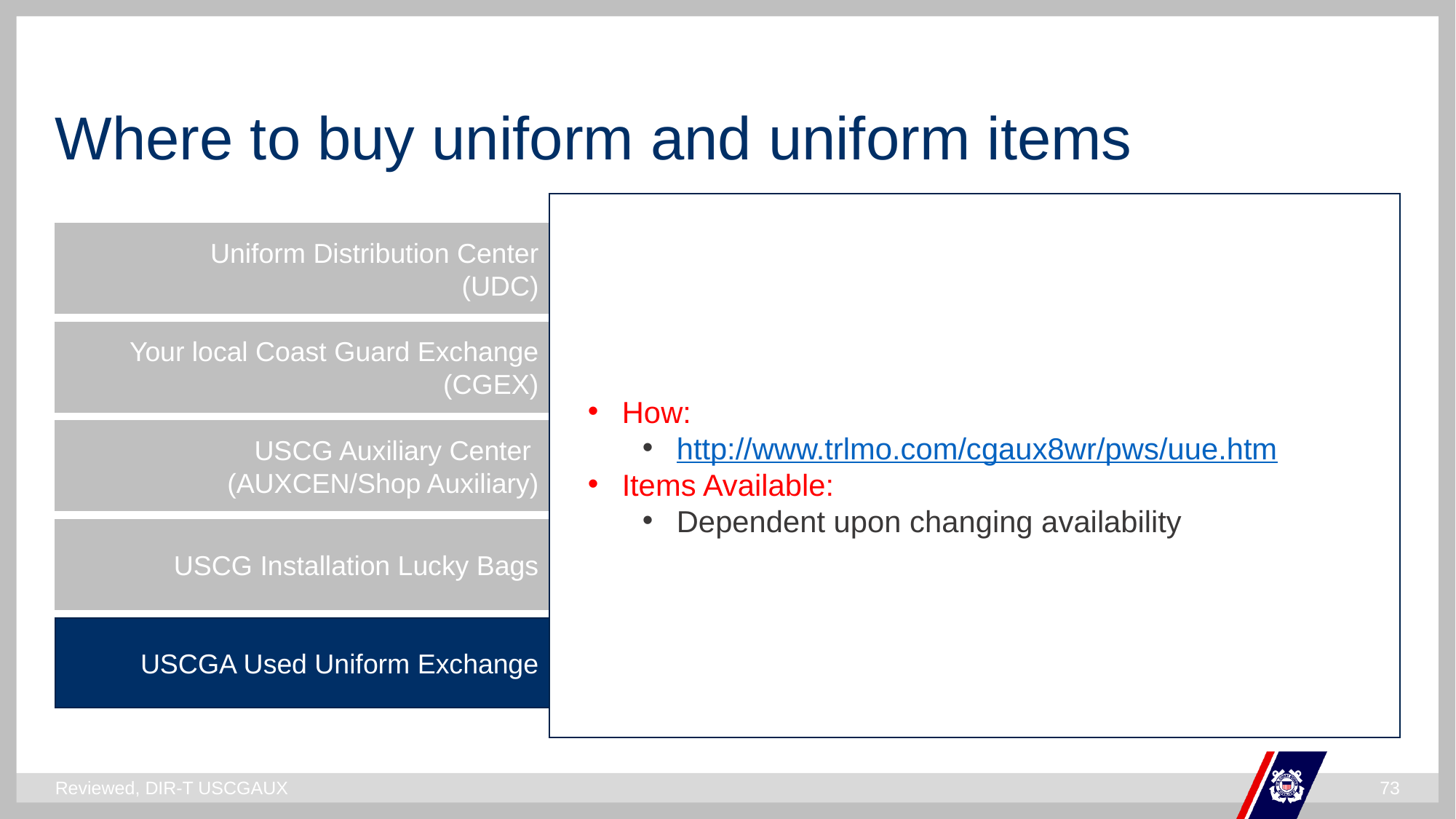

# Where to buy uniform and uniform items
How:
http://www.trlmo.com/cgaux8wr/pws/uue.htm
Items Available:
Dependent upon changing availability
Uniform Distribution Center
(UDC)
Your local Coast Guard Exchange
(CGEX)
USCG Auxiliary Center
(AUXCEN/Shop Auxiliary)
USCG Installation Lucky Bags
USCGA Used Uniform Exchange
Reviewed, DIR-T USCGAUX
73